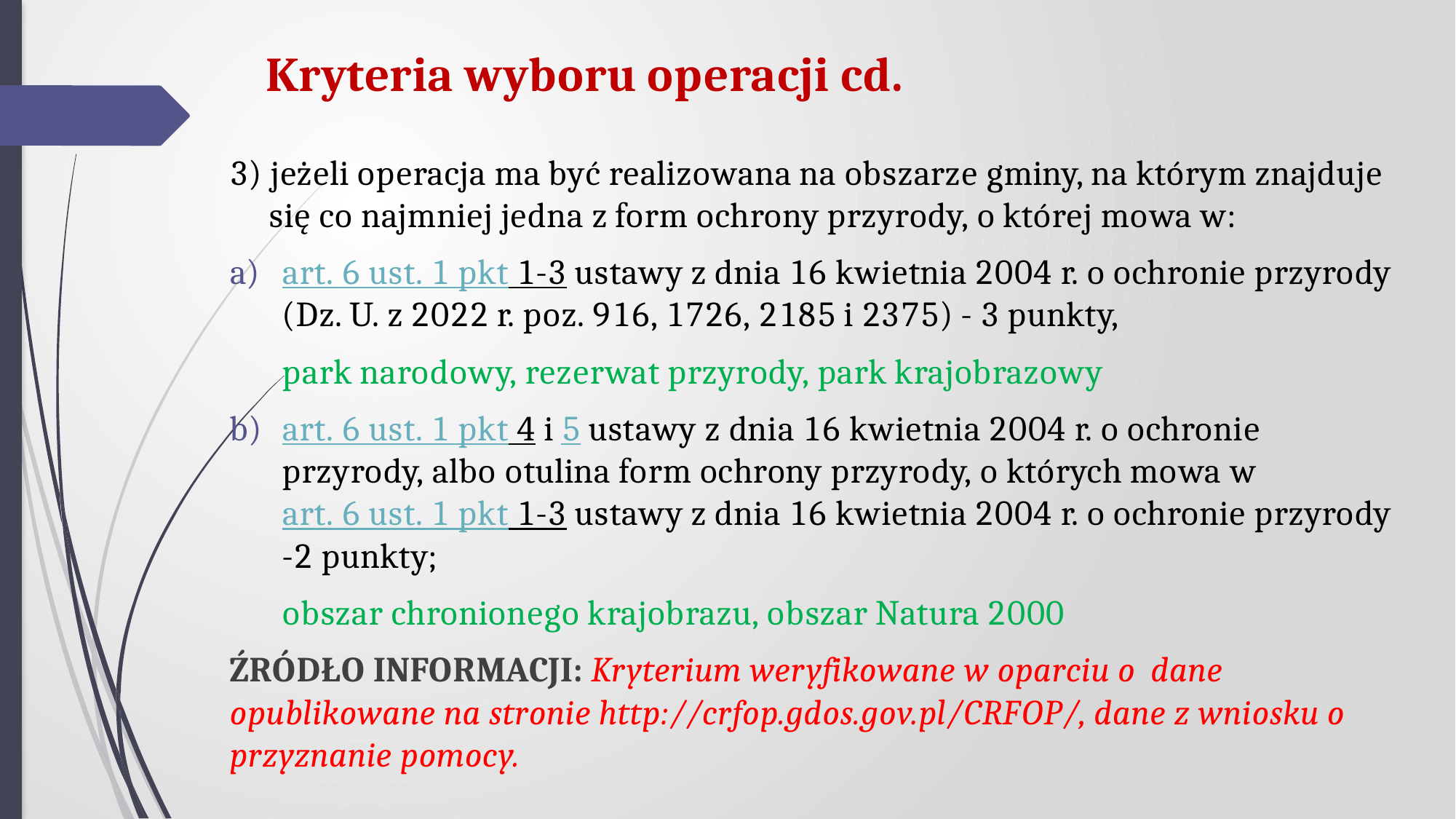

# Kryteria wyboru operacji cd.
3) jeżeli operacja ma być realizowana na obszarze gminy, na którym znajduje się co najmniej jedna z form ochrony przyrody, o której mowa w:
art. 6 ust. 1 pkt 1-3 ustawy z dnia 16 kwietnia 2004 r. o ochronie przyrody (Dz. U. z 2022 r. poz. 916, 1726, 2185 i 2375) - 3 punkty,
		park narodowy, rezerwat przyrody, park krajobrazowy
art. 6 ust. 1 pkt 4 i 5 ustawy z dnia 16 kwietnia 2004 r. o ochronie przyrody, albo otulina form ochrony przyrody, o których mowa w art. 6 ust. 1 pkt 1-3 ustawy z dnia 16 kwietnia 2004 r. o ochronie przyrody -2 punkty;
		obszar chronionego krajobrazu, obszar Natura 2000
ŹRÓDŁO INFORMACJI: Kryterium weryfikowane w oparciu o  dane opublikowane na stronie http://crfop.gdos.gov.pl/CRFOP/, dane z wniosku o przyznanie pomocy.